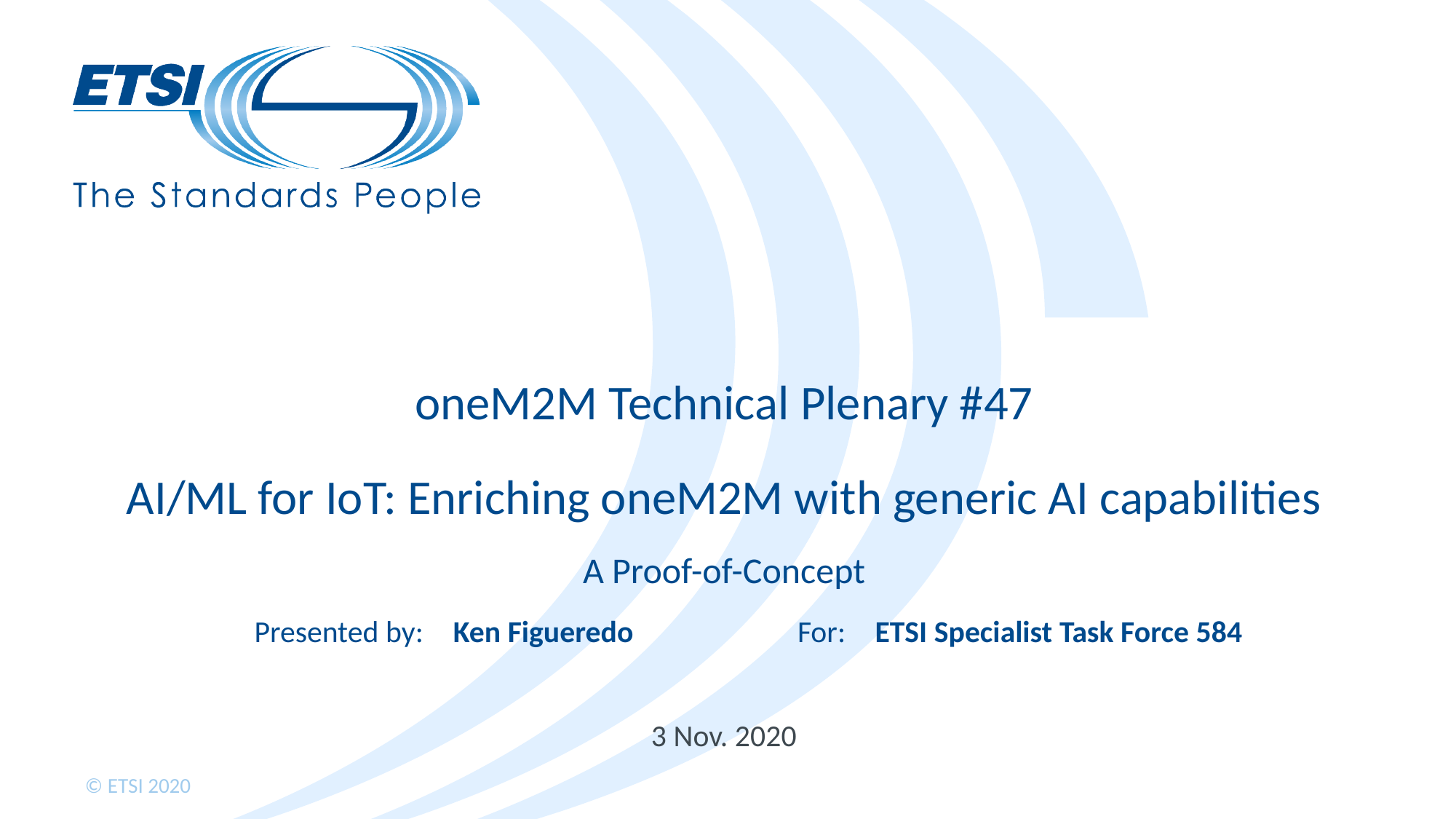

# oneM2M Technical Plenary #47
AI/ML for IoT: Enriching oneM2M with generic AI capabilities
A Proof-of-Concept
Ken Figueredo
ETSI Specialist Task Force 584
3 Nov. 2020